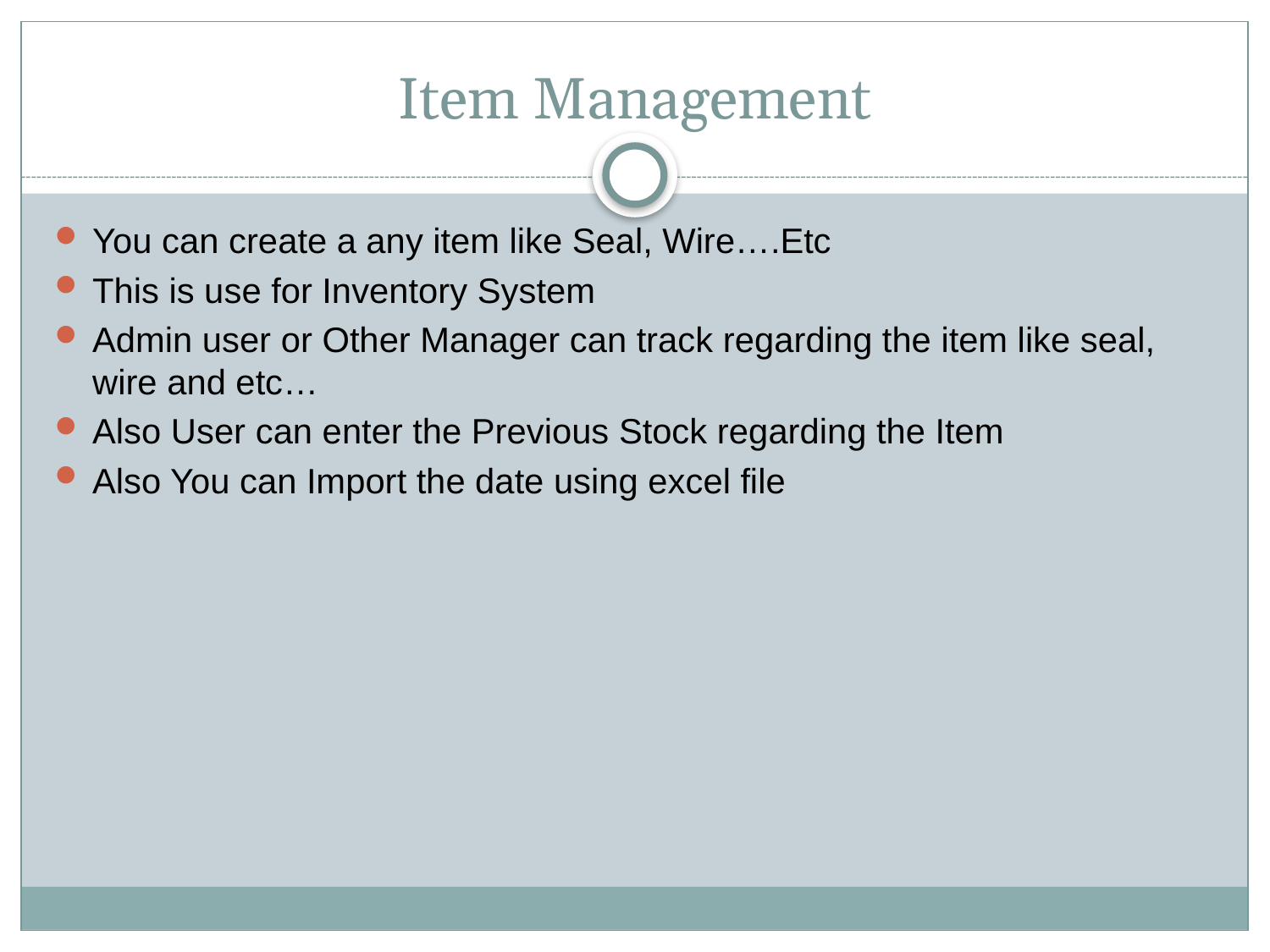

# Item Management
You can create a any item like Seal, Wire….Etc
This is use for Inventory System
Admin user or Other Manager can track regarding the item like seal, wire and etc…
Also User can enter the Previous Stock regarding the Item
Also You can Import the date using excel file